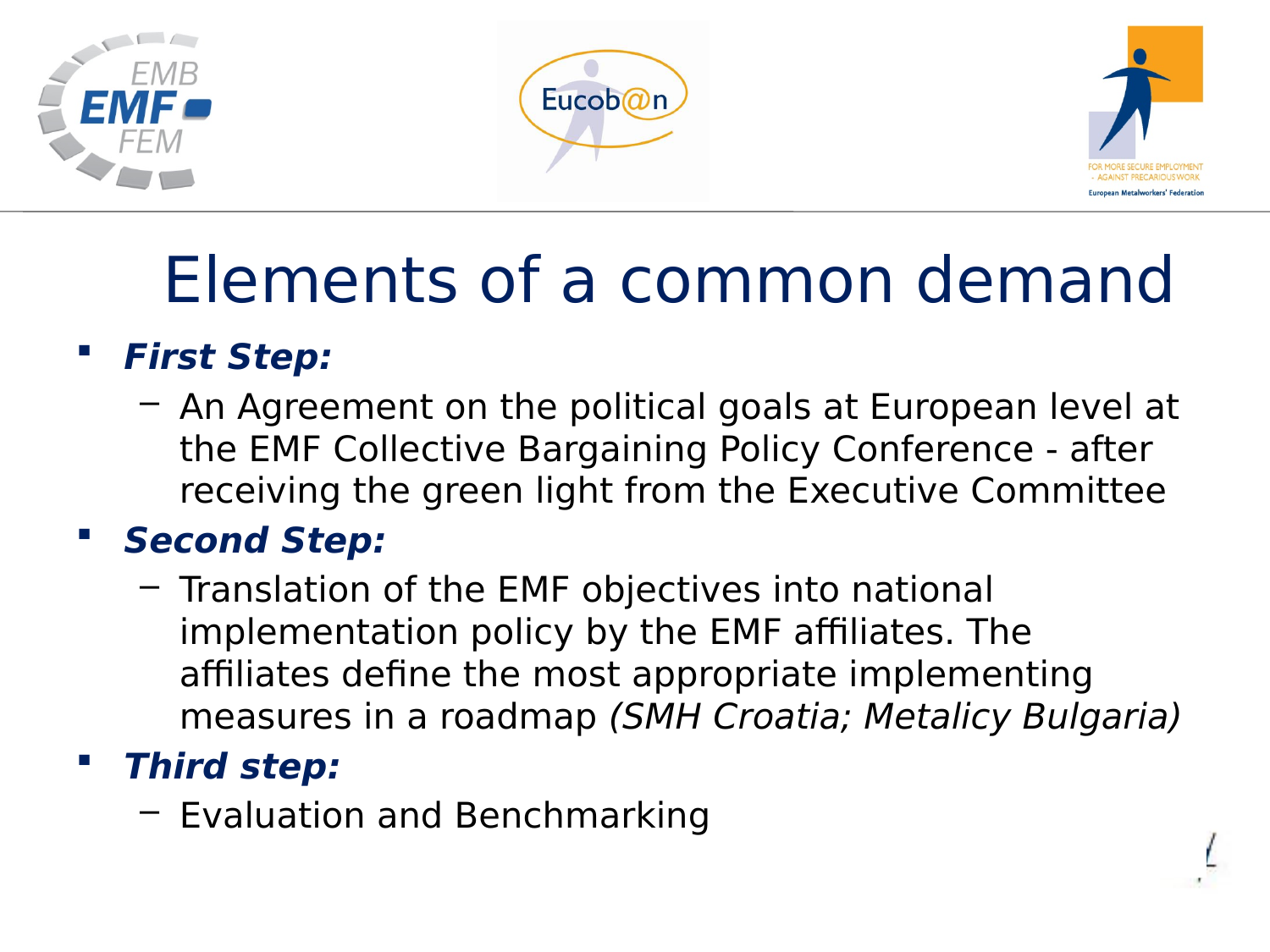

# Elements of a common demand
First Step:
An Agreement on the political goals at European level at the EMF Collective Bargaining Policy Conference - after receiving the green light from the Executive Committee
Second Step:
Translation of the EMF objectives into national implementation policy by the EMF affiliates. The affiliates define the most appropriate implementing measures in a roadmap (SMH Croatia; Metalicy Bulgaria)
Third step:
Evaluation and Benchmarking